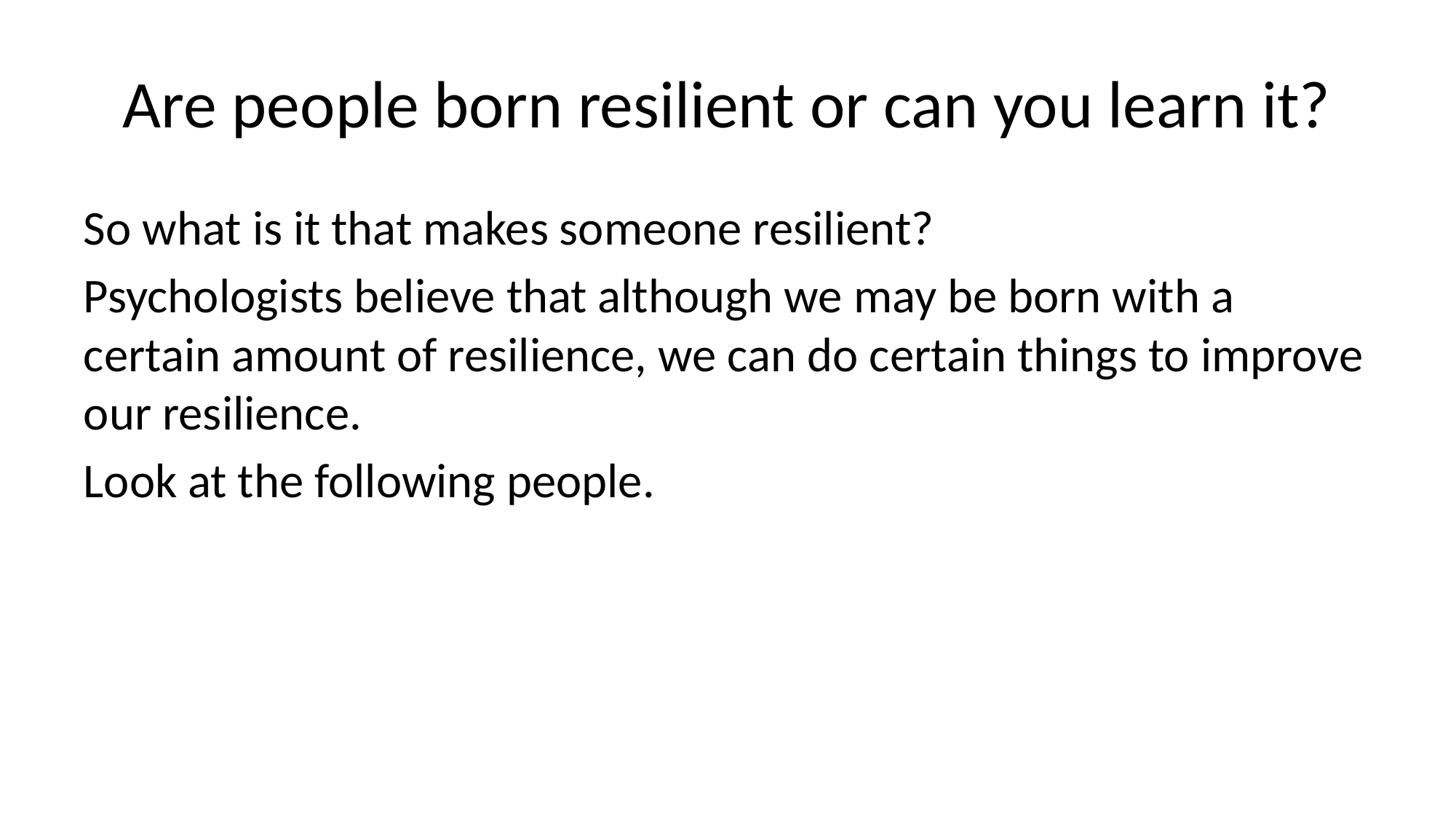

# Are people born resilient or can you learn it?
So what is it that makes someone resilient?
Psychologists believe that although we may be born with a certain amount of resilience, we can do certain things to improve our resilience.
Look at the following people.